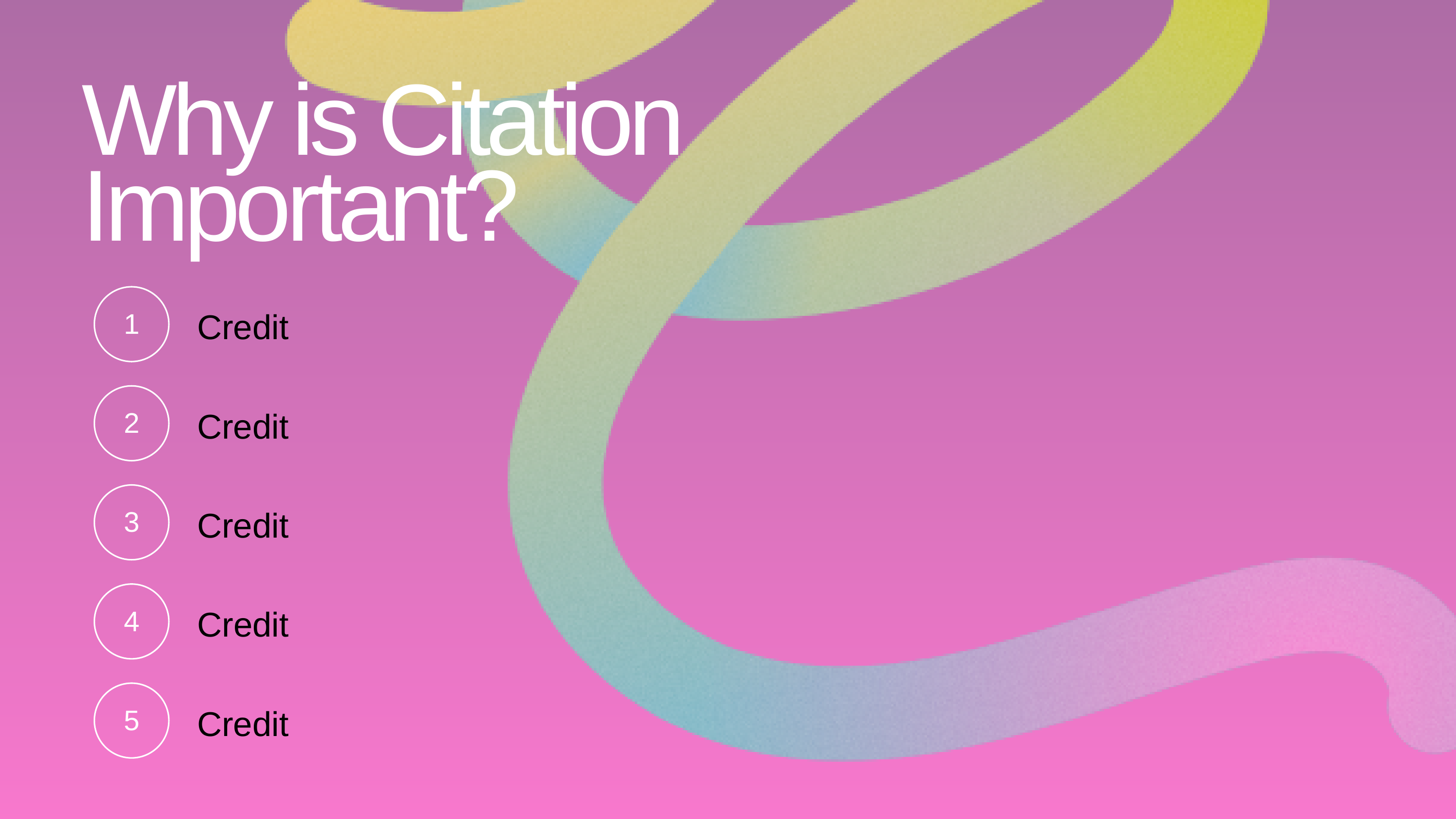

Why is Citation Important?

1
Credit

2
Credit

3
Credit

4
Credit

5
Credit